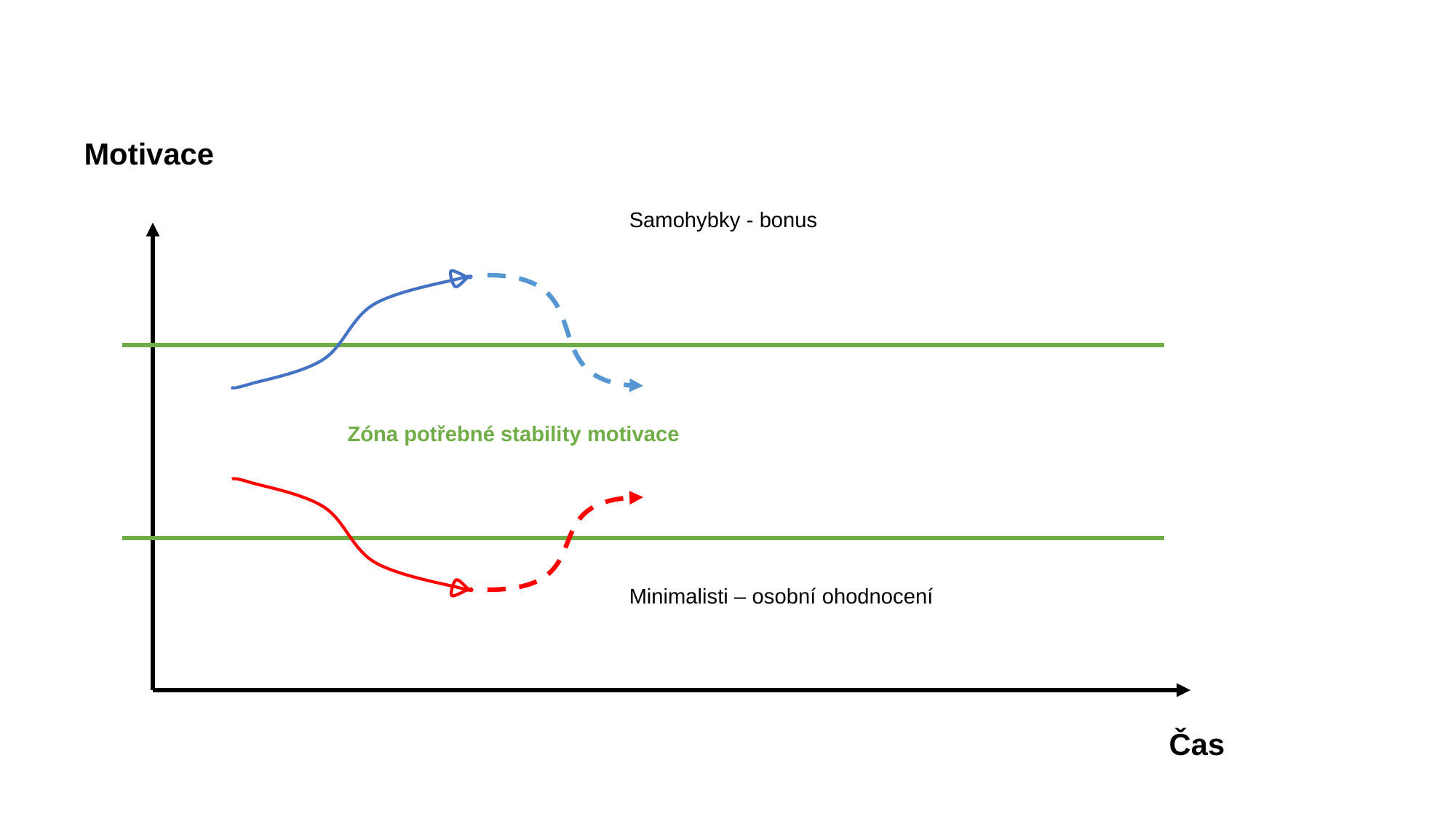

Motivace
Samohybky - bonus

Zóna potřebné stability motivace

Minimalisti – osobní ohodnocení
Čas